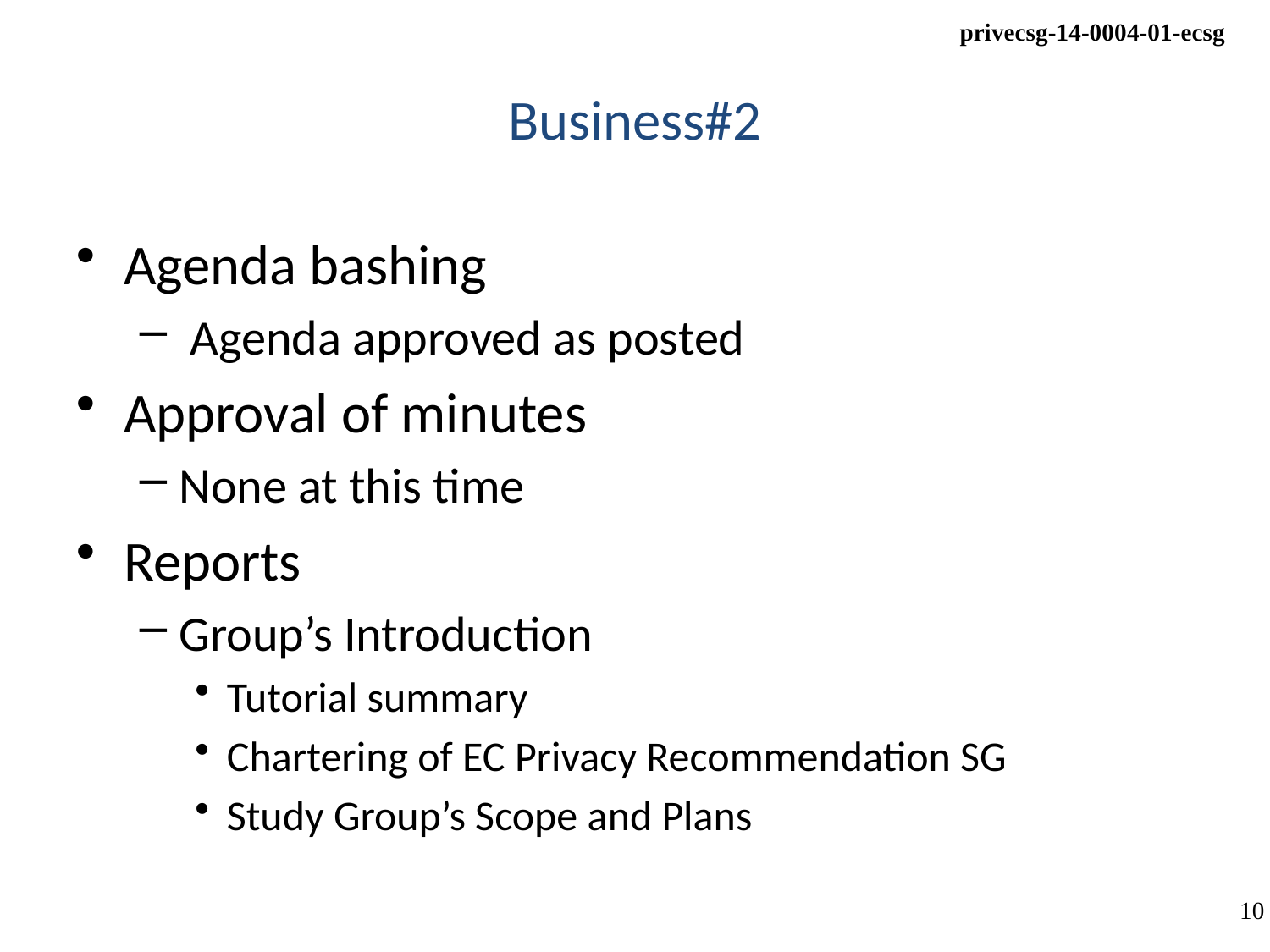

# Business#2
Agenda bashing
 Agenda approved as posted
Approval of minutes
None at this time
Reports
Group’s Introduction
Tutorial summary
Chartering of EC Privacy Recommendation SG
Study Group’s Scope and Plans